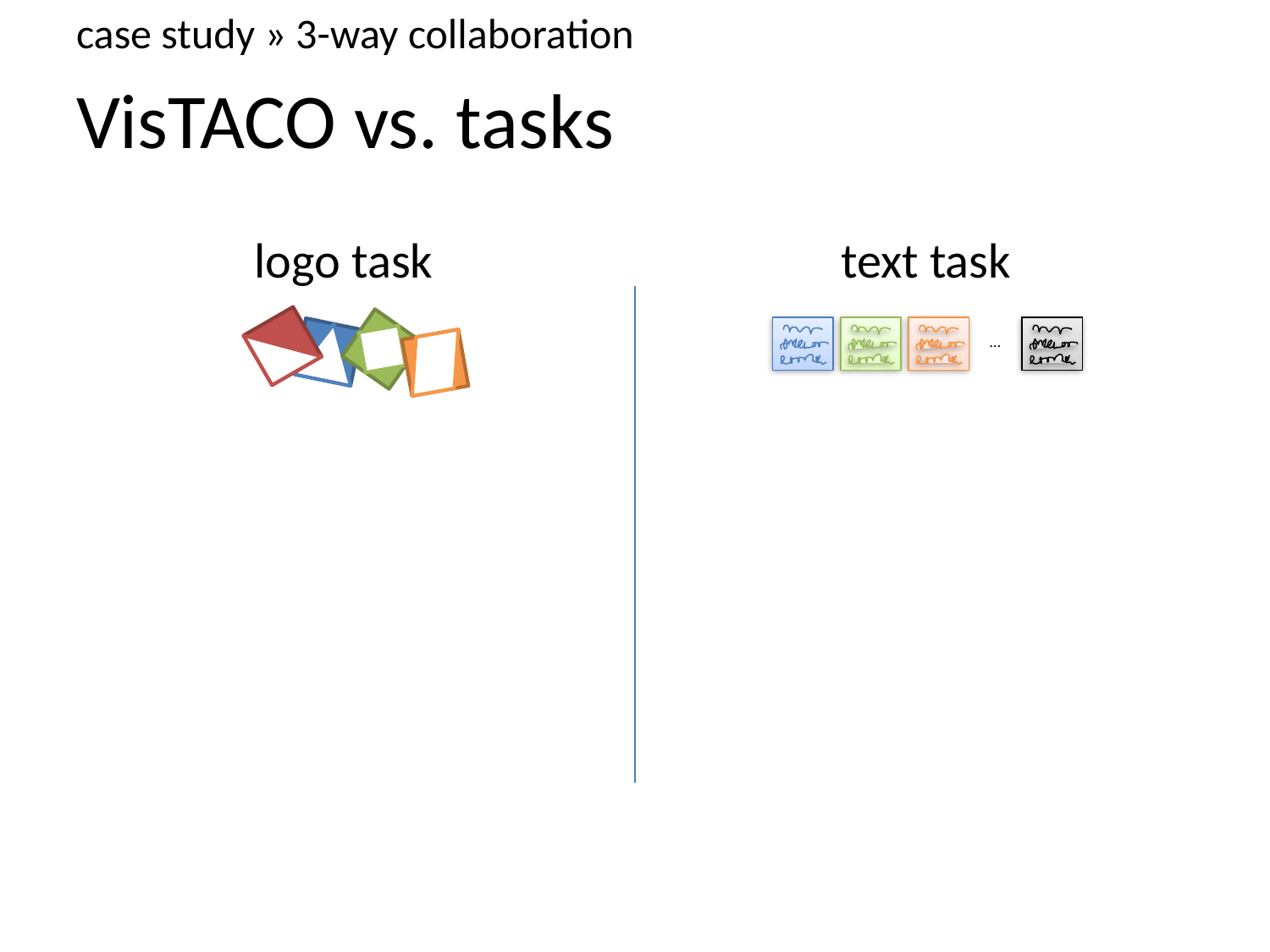

case study » 3-way collaboration
# VisTACO vs. tasks
logo task
text task

...